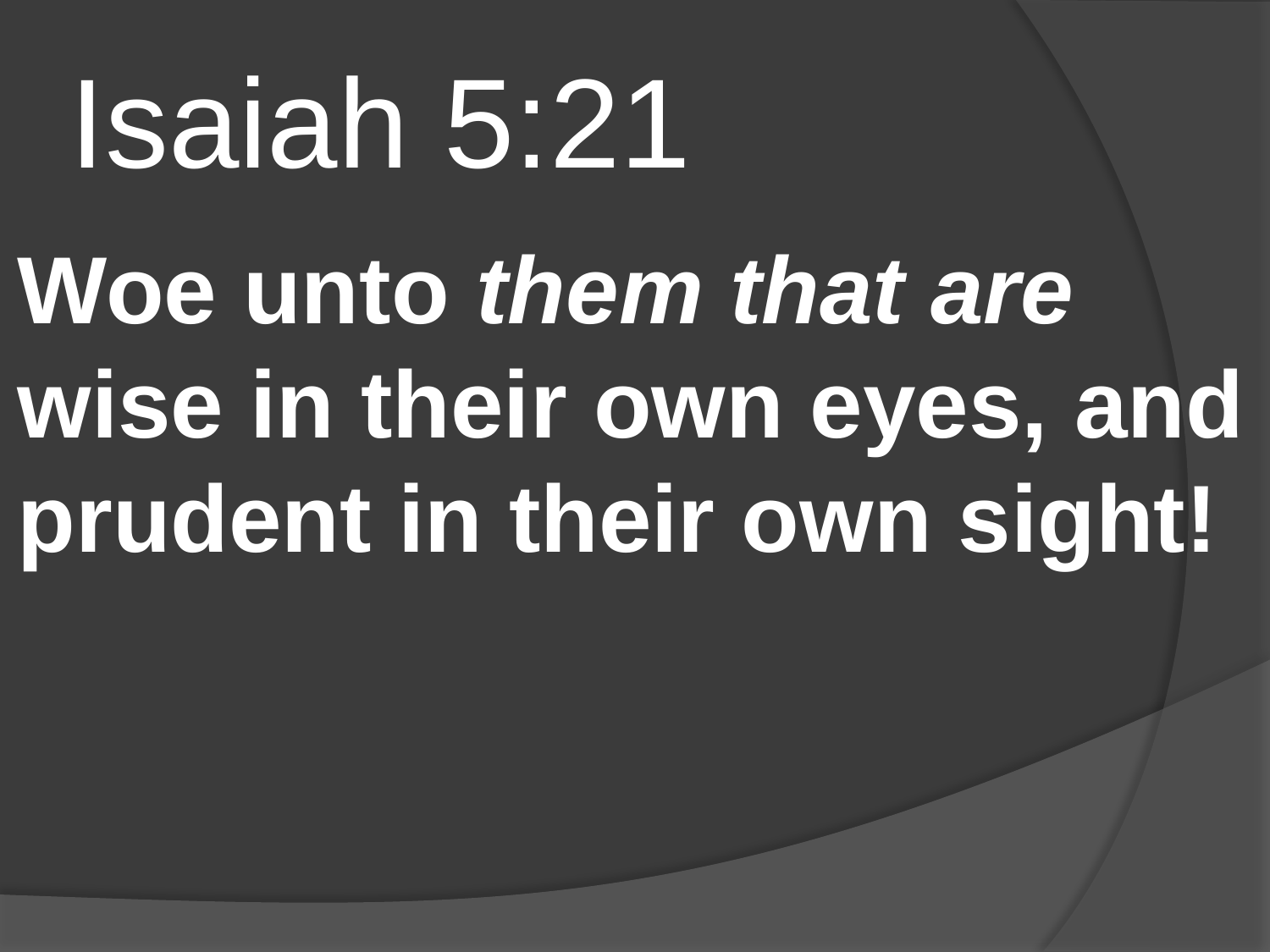

# Isaiah 5:21
Woe unto them that are wise in their own eyes, and prudent in their own sight!